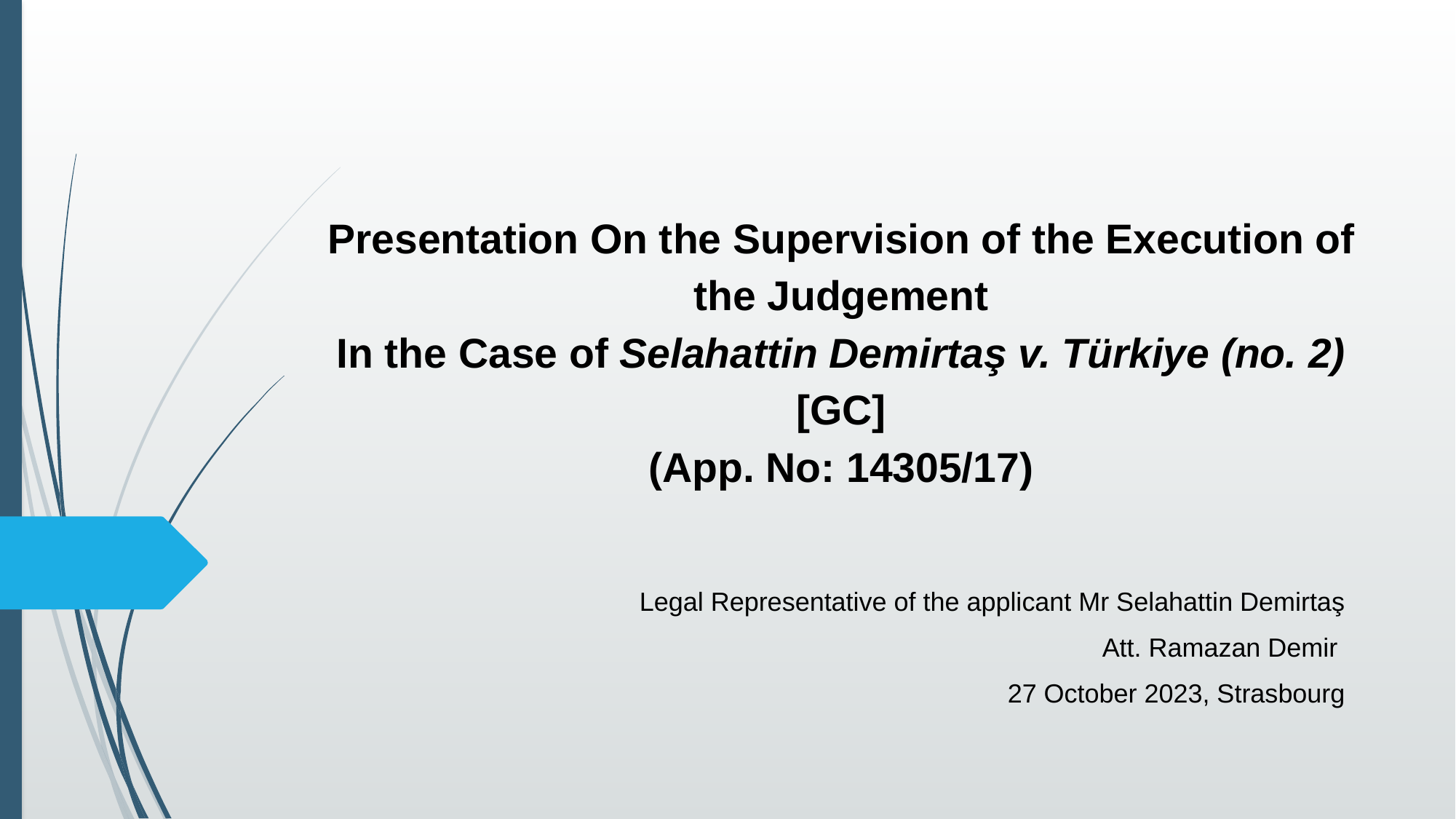

# Presentation On the Supervision of the Execution of the Judgement In the Case of Selahattin Demirtaş v. Türkiye (no. 2) [GC] (App. No: 14305/17)
Legal Representative of the applicant Mr Selahattin Demirtaş
Att. Ramazan Demir
27 October 2023, Strasbourg